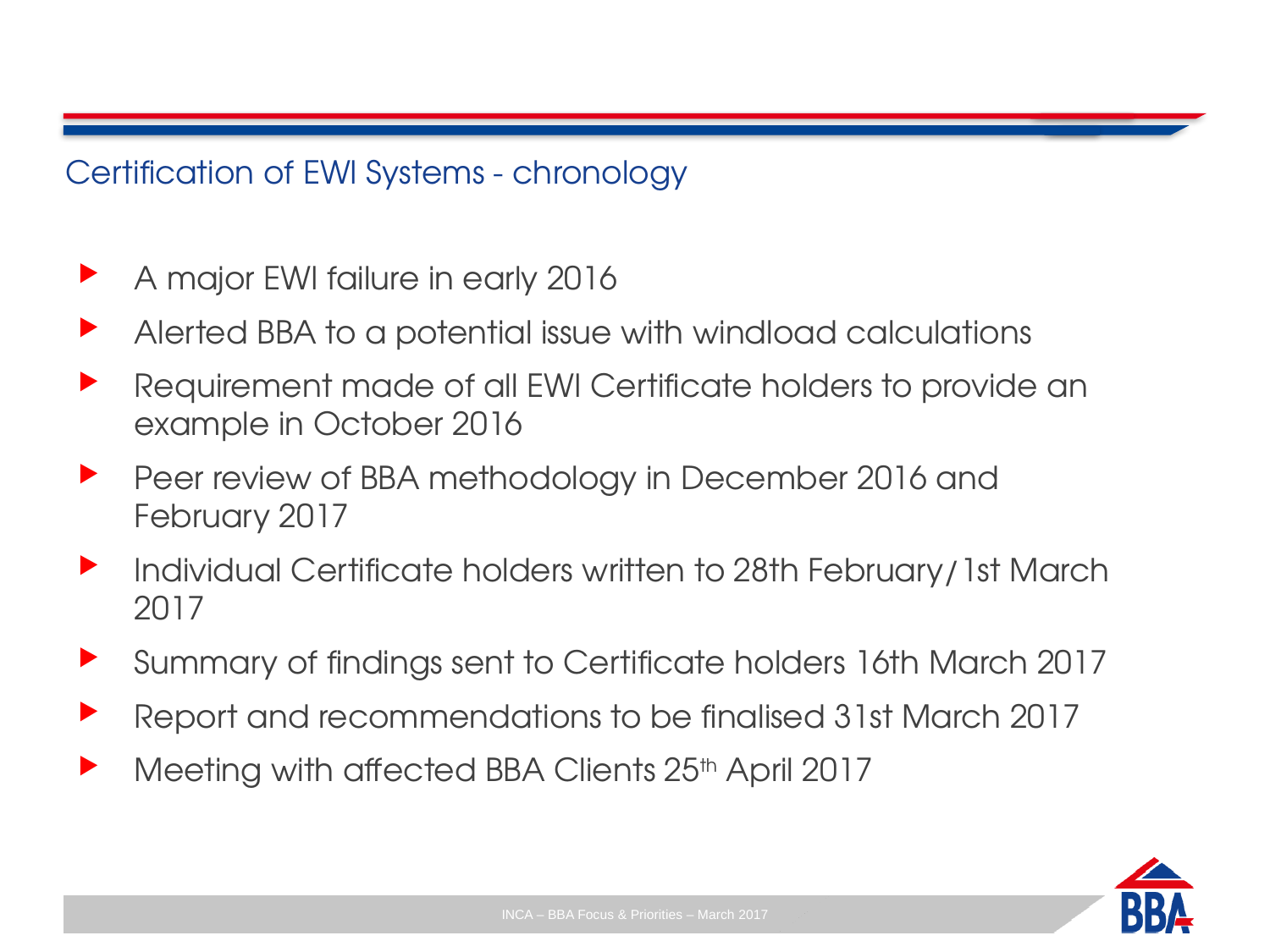

# Certification of EWI Systems - chronology
A major EWI failure in early 2016
Alerted BBA to a potential issue with windload calculations
Requirement made of all EWI Certificate holders to provide an example in October 2016
Peer review of BBA methodology in December 2016 and
February 2017
Individual Certificate holders written to 28th February/1st March 2017
Summary of findings sent to Certificate holders 16th March 2017
Report and recommendations to be finalised 31st March 2017
Meeting with affected BBA Clients 25th April 2017
62
INCA – BBA Focus & Priorities – March 2017